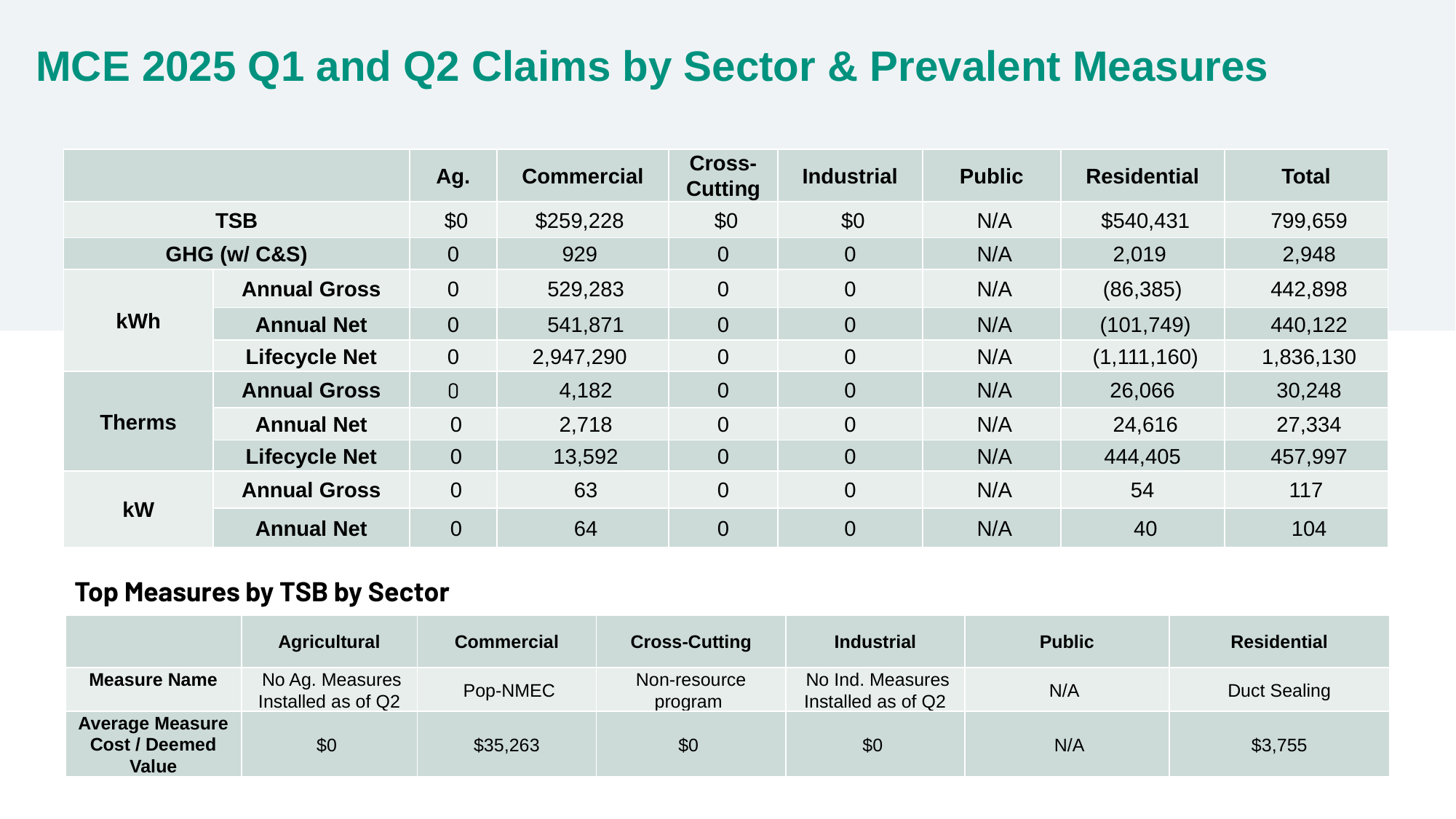

MCE 2025 Q1 and Q2 Claims by Sector & Prevalent Measures
| ​ |  | Ag. | Commercial | Cross-Cutting​ | Industrial​ | Public​ | Residential​ | Total |
| --- | --- | --- | --- | --- | --- | --- | --- | --- |
| TSB​ |  | $0 | $259,228 | $0 | $0 | N/A | $540,431 | 799,659 |
| GHG (w/ C&S)​ |  | 0 | 929 | 0 | 0 | N/A | 2,019 | 2,948 |
| kWh​ | Annual Gross​ | 0 | 529,283 | 0 | 0 | N/A | (86,385) | 442,898 |
|  | Annual Net​ | 0 | 541,871 | 0 | 0 | N/A | (101,749) | 440,122 |
|  | Lifecycle Net​ | 0 | 2,947,290 | 0 | 0 | N/A | (1,111,160) | 1,836,130 |
| Therms | Annual Gross​ | 0 | 4,182 | 0 | 0 | N/A | 26,066 | 30,248 |
|  | Annual Net​ | 0 | 2,718 | 0 | 0 | N/A | 24,616 | 27,334 |
|  | Lifecycle Net​ | 0 | 13,592 | 0 | 0 | N/A | 444,405 | 457,997 |
| kW​ | Annual Gross​ | 0 | 63 | 0 | 0 | N/A | 54 | 117 |
|  | Annual Net​ | 0 | 64 | 0 | 0 | N/A | 40 | 104 |
Top Measures by TSB by Sector
|  | Agricultural​ | Commercial​ | Cross-Cutting​ | Industrial​ | Public​ | Residential​ |
| --- | --- | --- | --- | --- | --- | --- |
| Measure Name | No Ag. Measures Installed as of Q2 | Pop-NMEC | Non-resource program | No Ind. Measures Installed as of Q2 | N/A | Duct Sealing |
| Average Measure Cost / Deemed Value | $0 | $35,263 | $0 | $0 | N/A | $3,755 |